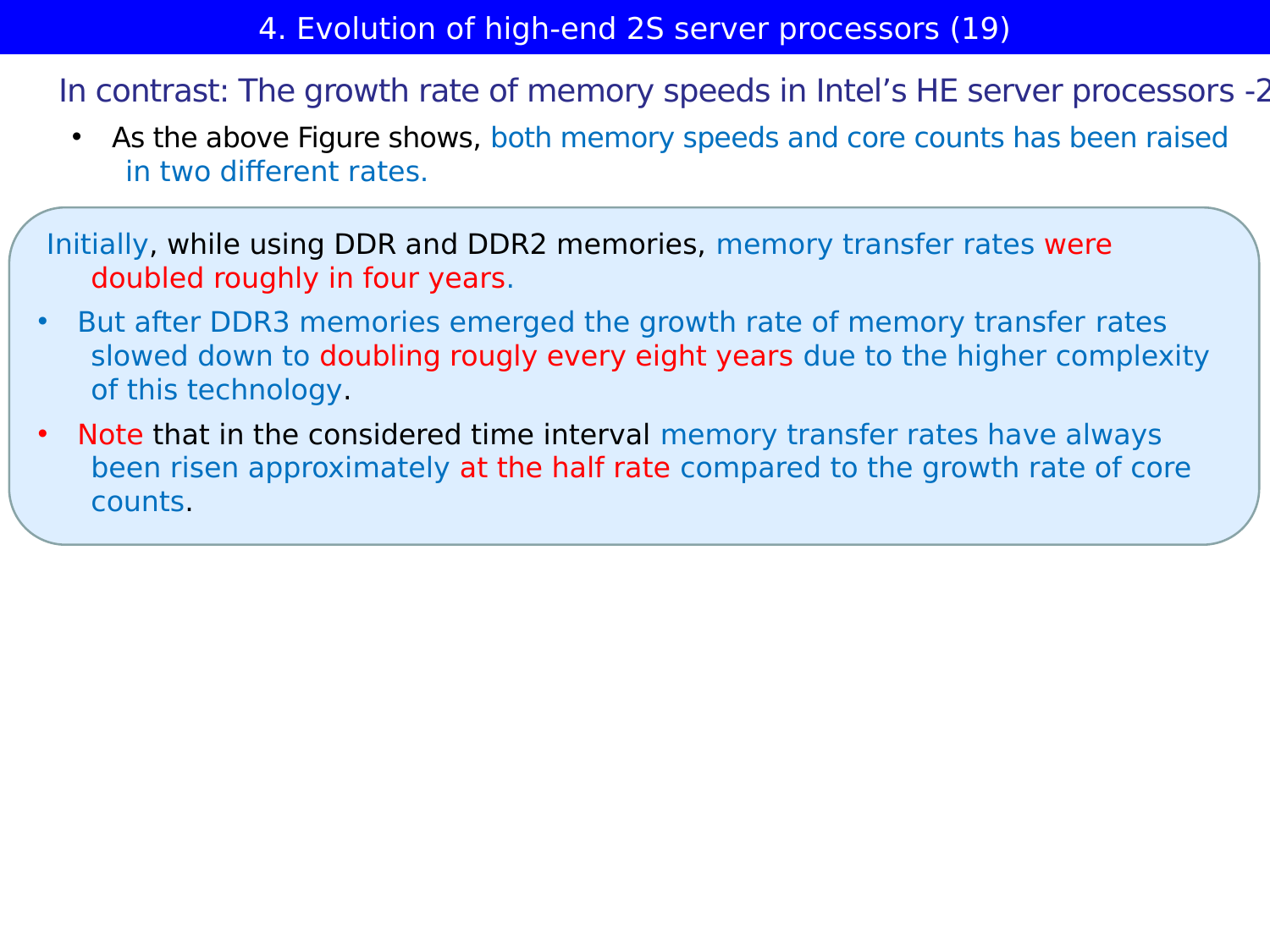

# 4. Evolution of high-end 2S server processors (19)
In contrast: The growth rate of memory speeds in Intel’s HE server processors -2
As the above Figure shows, both memory speeds and core counts has been raised
      in two different rates.

 Initially, while using DDR and DDR2 memories, memory transfer rates were
      doubled roughly in four years.
But after DDR3 memories emerged the growth rate of memory transfer rates
      slowed down to doubling rougly every eight years due to the higher complexity
      of this technology.
Note that in the considered time interval memory transfer rates have always
      been risen approximately at the half rate compared to the growth rate of core
      counts.